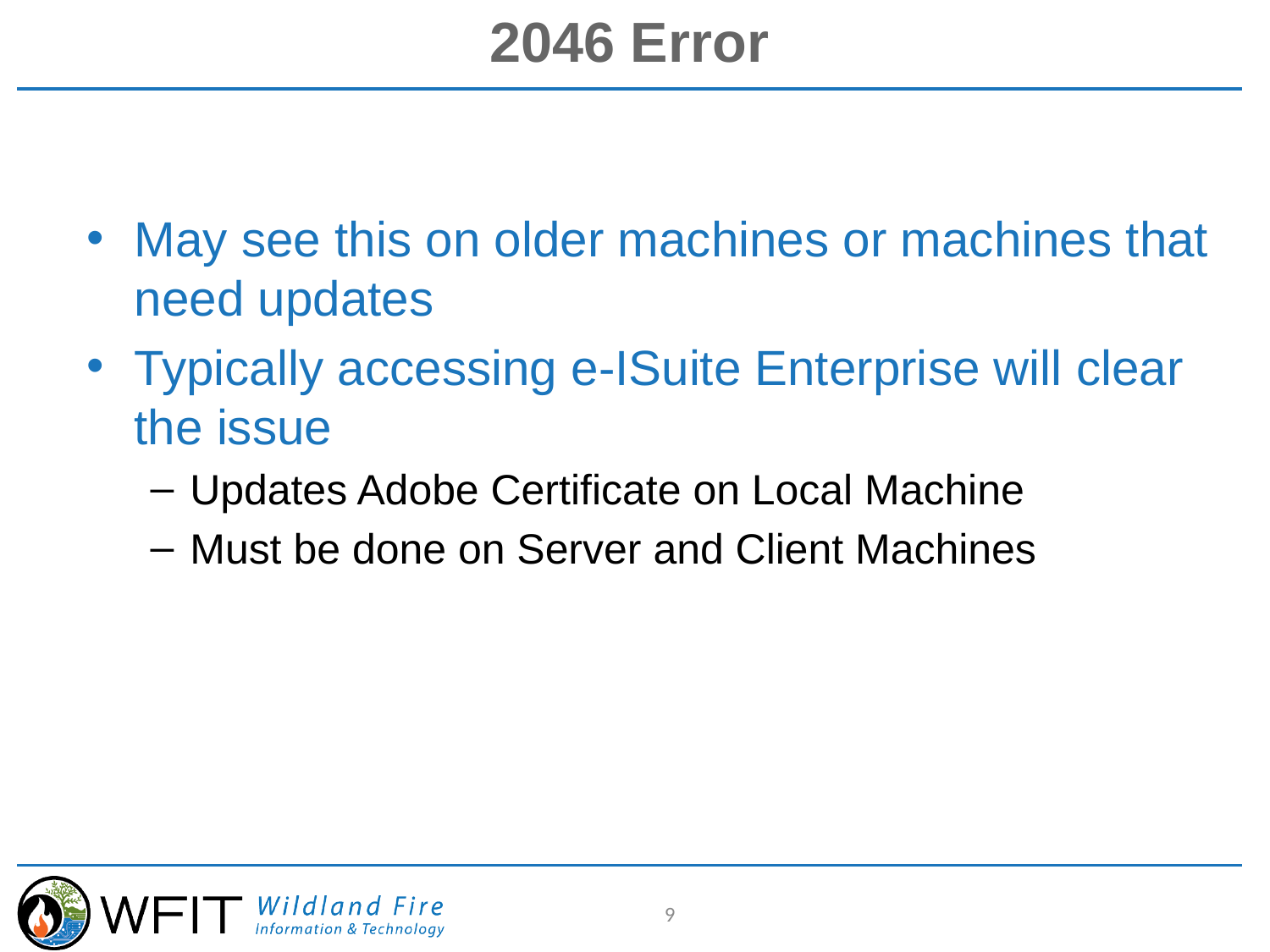

# 2046 Error
May see this on older machines or machines that need updates
Typically accessing e-ISuite Enterprise will clear the issue
Updates Adobe Certificate on Local Machine
Must be done on Server and Client Machines